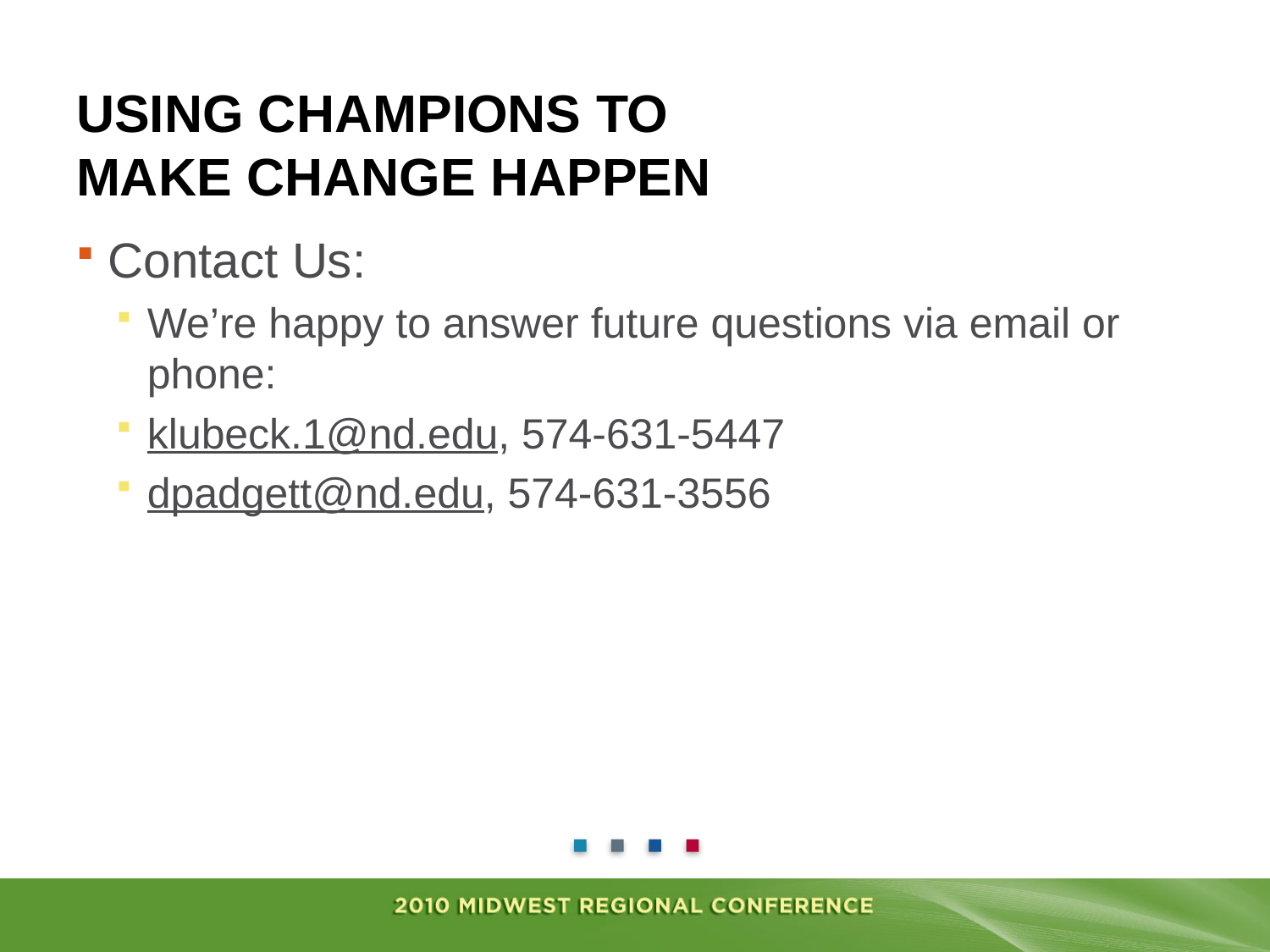

# Using Champions to Make Change Happen
Contact Us:
We’re happy to answer future questions via email or phone:
klubeck.1@nd.edu, 574-631-5447
dpadgett@nd.edu, 574-631-3556